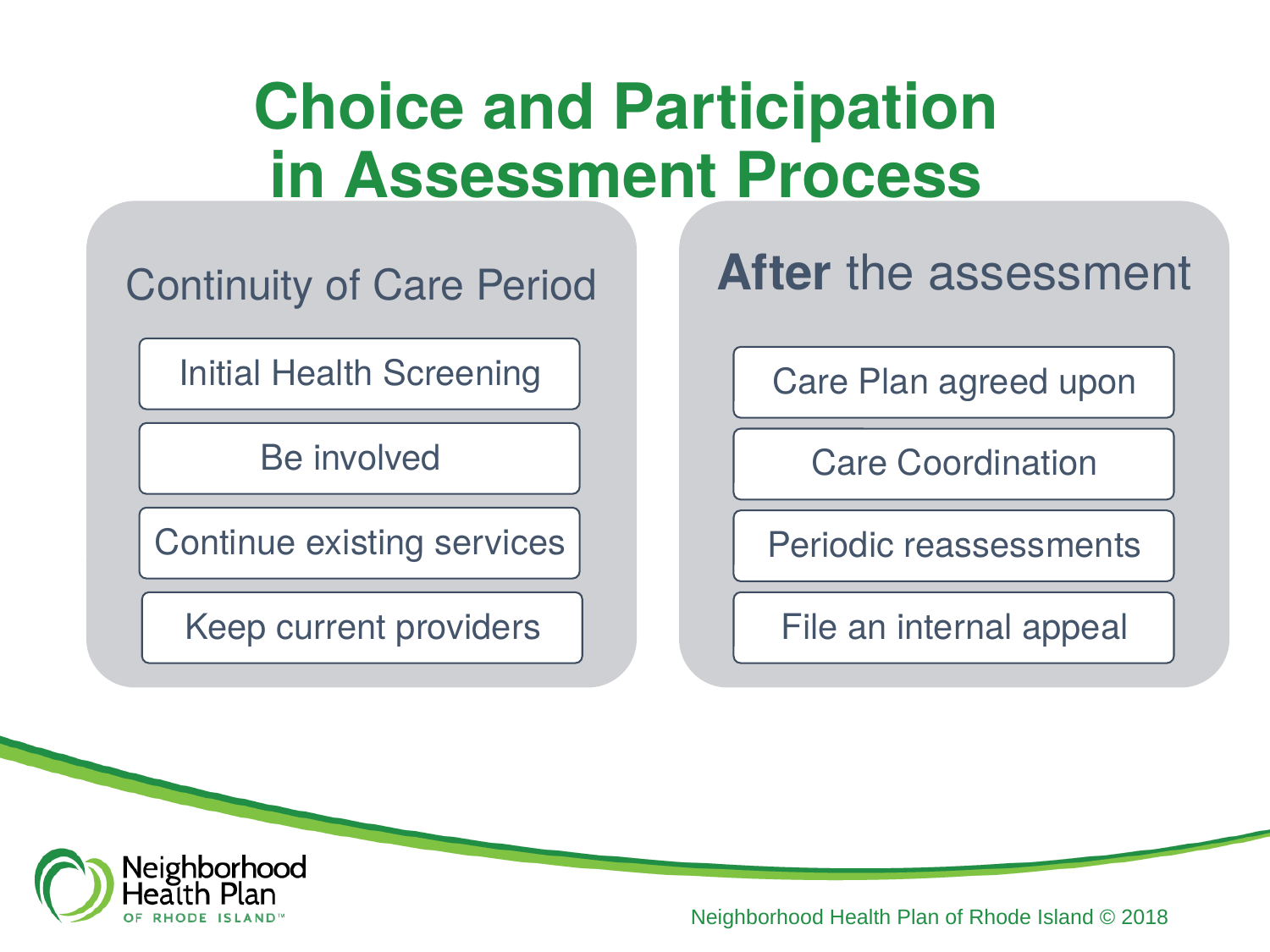

# Choice and Participation in Assessment Process

Continuity of Care Period
Initial Health Screening
Be involved
Continue existing services
Keep current providers
After the assessment
Care Plan agreed upon
Care Coordination
Periodic reassessments
File an internal appeal
Neighborhood Health Plan of Rhode Island © 2018